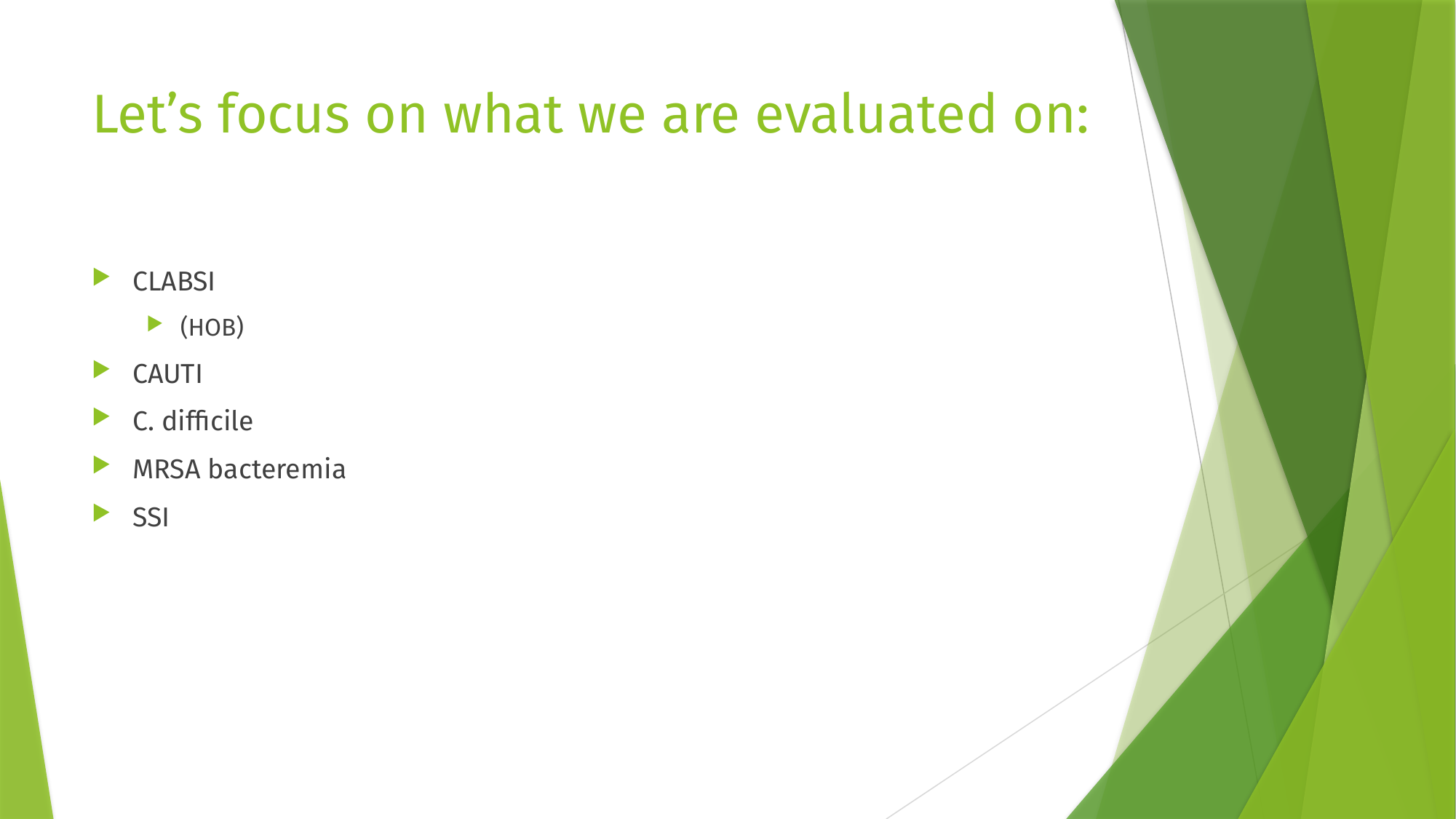

# Let’s focus on what we are evaluated on:
CLABSI
(HOB)
CAUTI
C. difficile
MRSA bacteremia
SSI